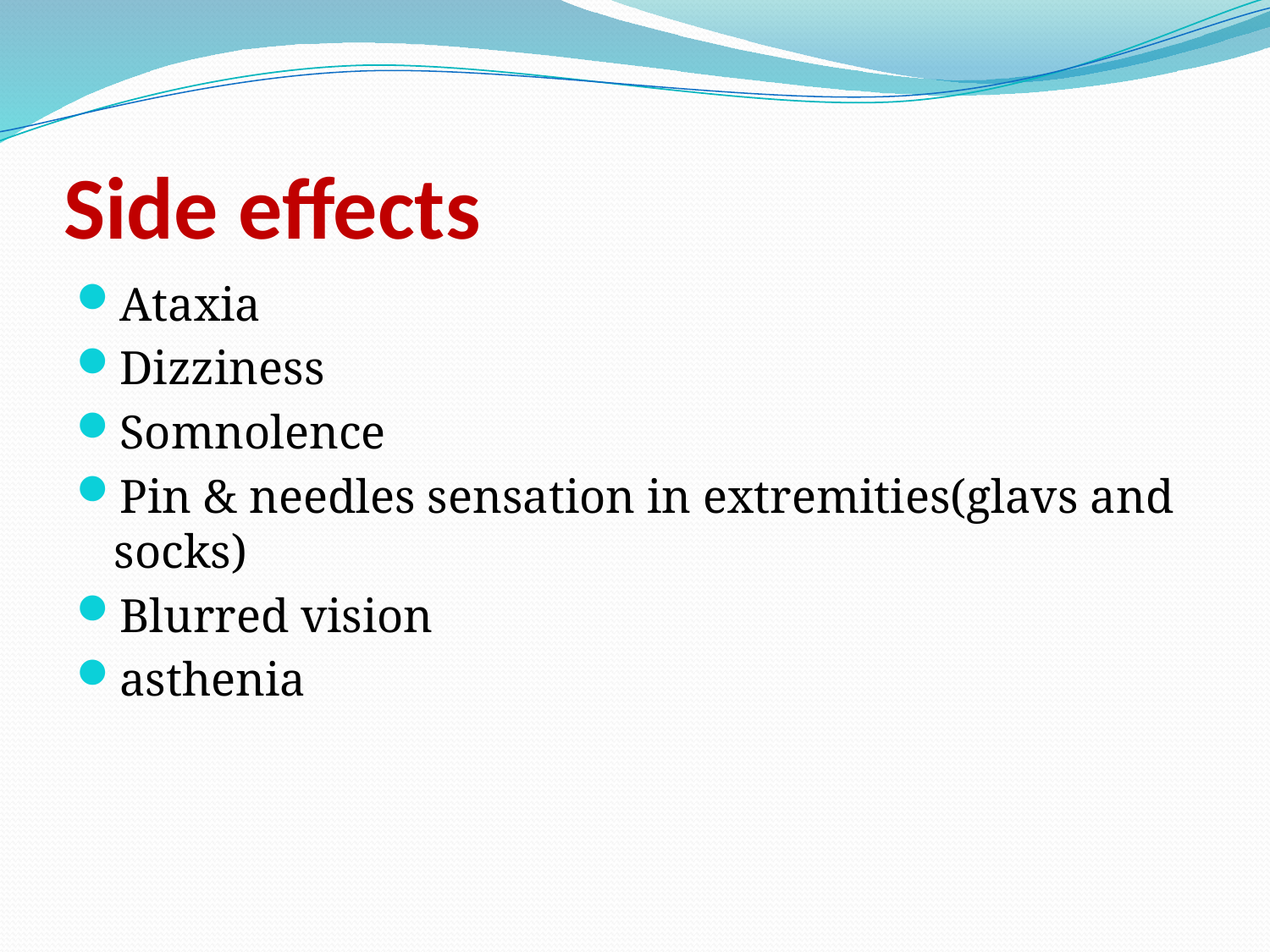

# Side effects
Ataxia
Dizziness
Somnolence
Pin & needles sensation in extremities(glavs and socks)
Blurred vision
asthenia